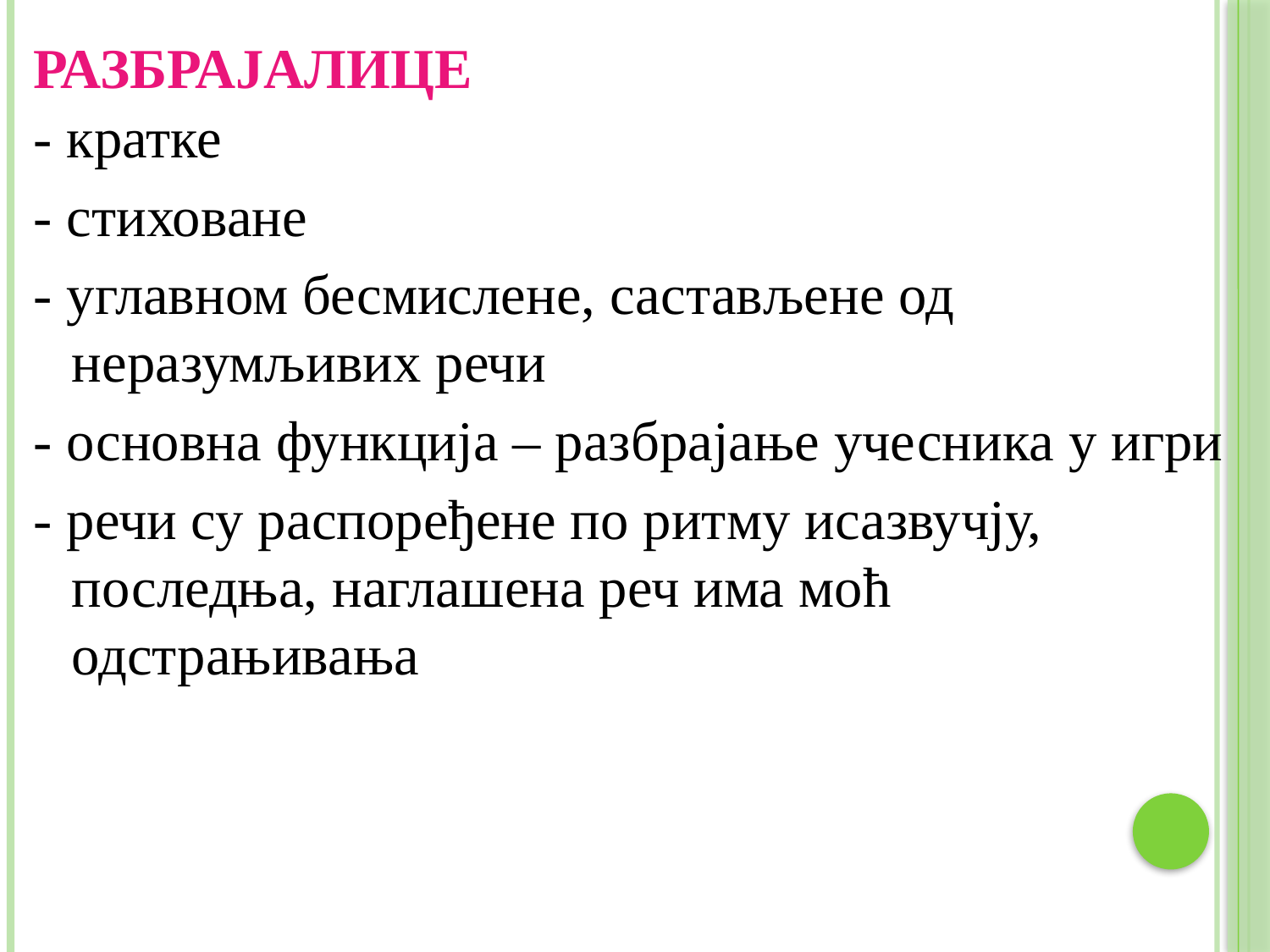

# разбрајалице
- кратке
- стиховане
- углавном бесмислене, састављене од неразумљивих речи
- основна функција – разбрајање учесника у игри
- речи су распоређене по ритму исазвучју, последња, наглашена реч има моћ одстрањивања